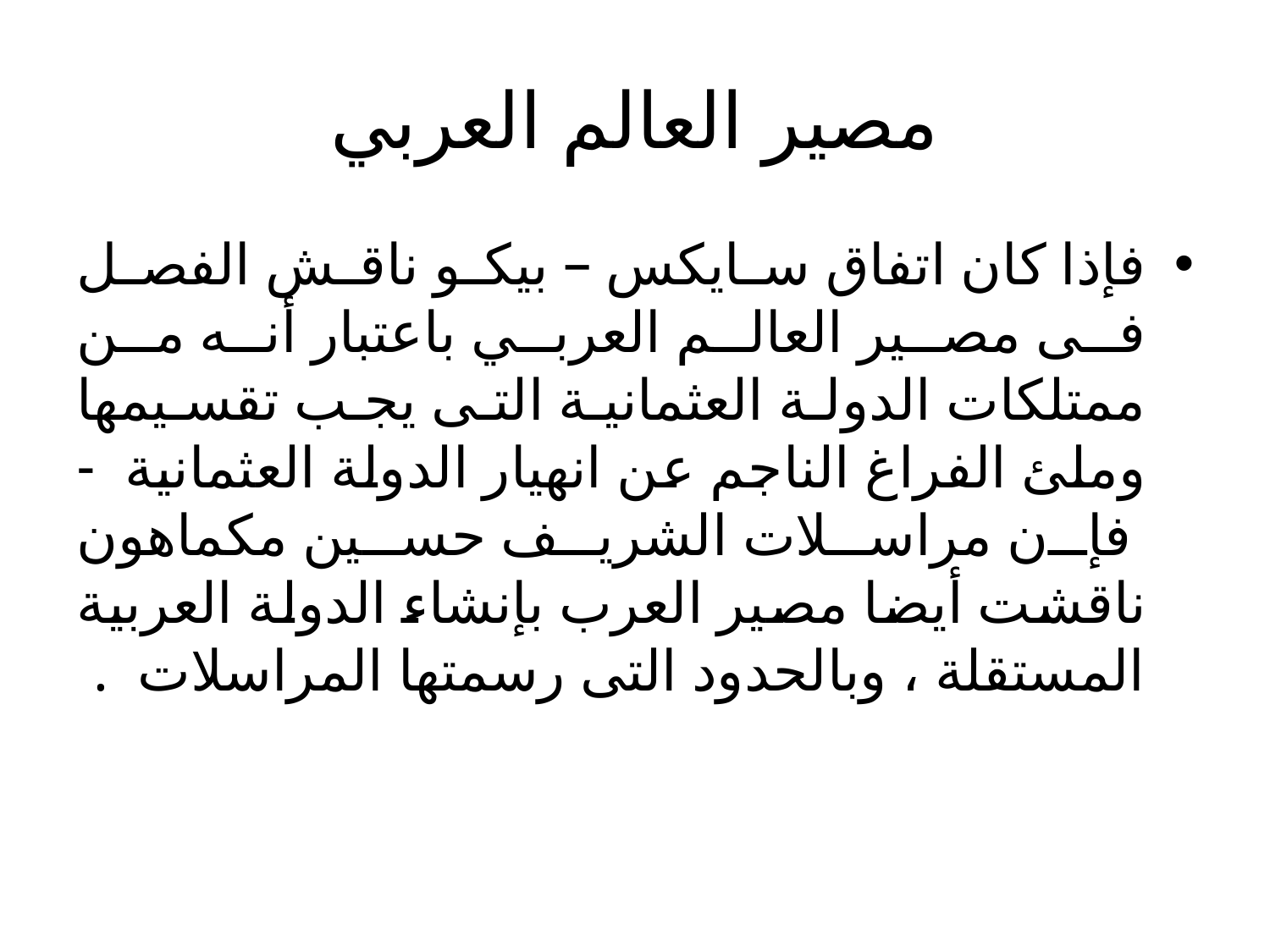

# مصير العالم العربي
فإذا كان اتفاق سايكس – بيكو ناقش الفصل فى مصير العالم العربي باعتبار أنه من ممتلكات الدولة العثمانية التى يجب تقسيمها وملئ الفراغ الناجم عن انهيار الدولة العثمانية  -  فإن مراسلات الشريف حسين مكماهون ناقشت أيضا مصير العرب بإنشاء الدولة العربية المستقلة ، وبالحدود التى رسمتها المراسلات  .